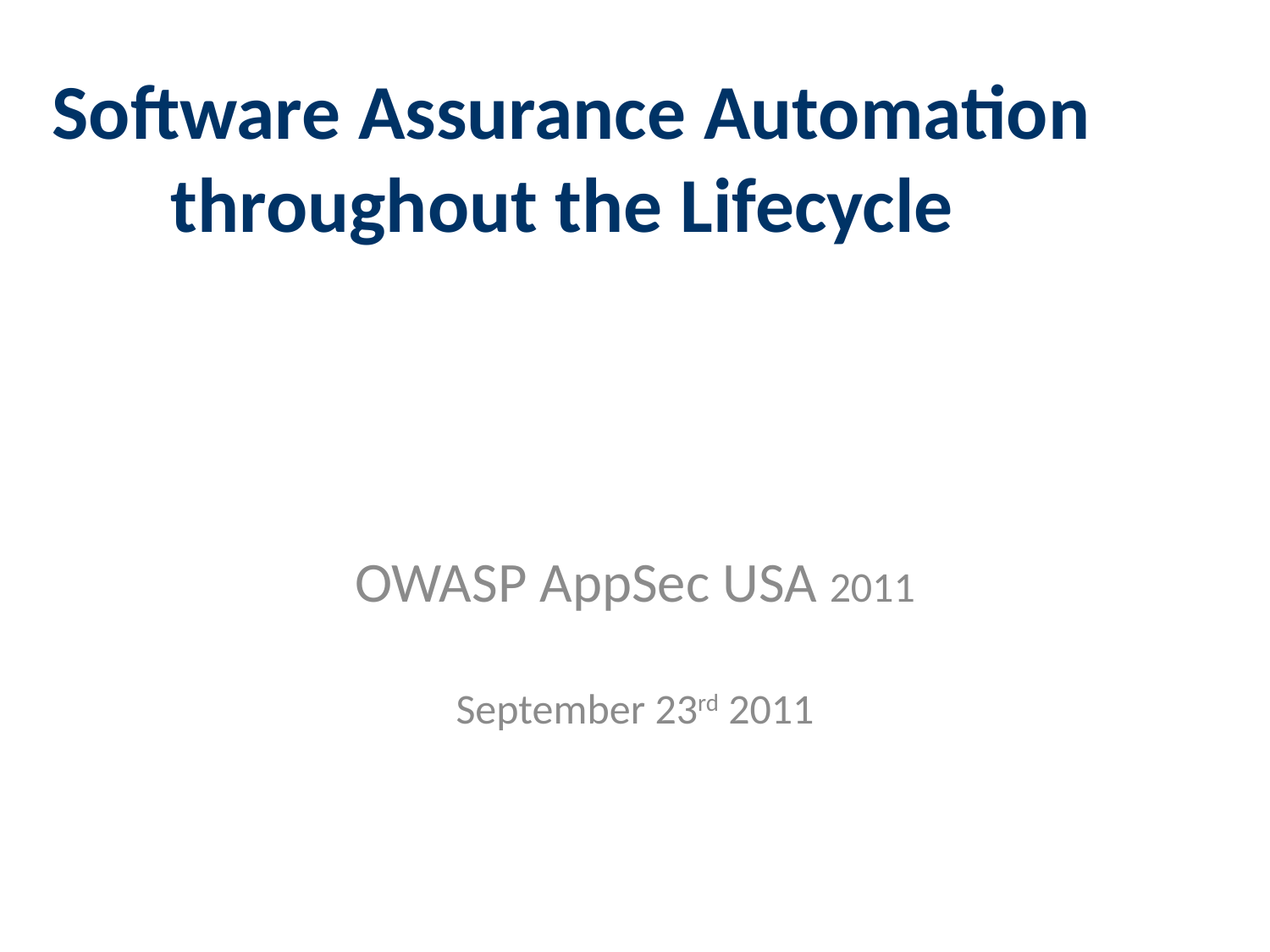

# Software Assurance Automation throughout the Lifecycle
OWASP AppSec USA 2011

September 23rd 2011